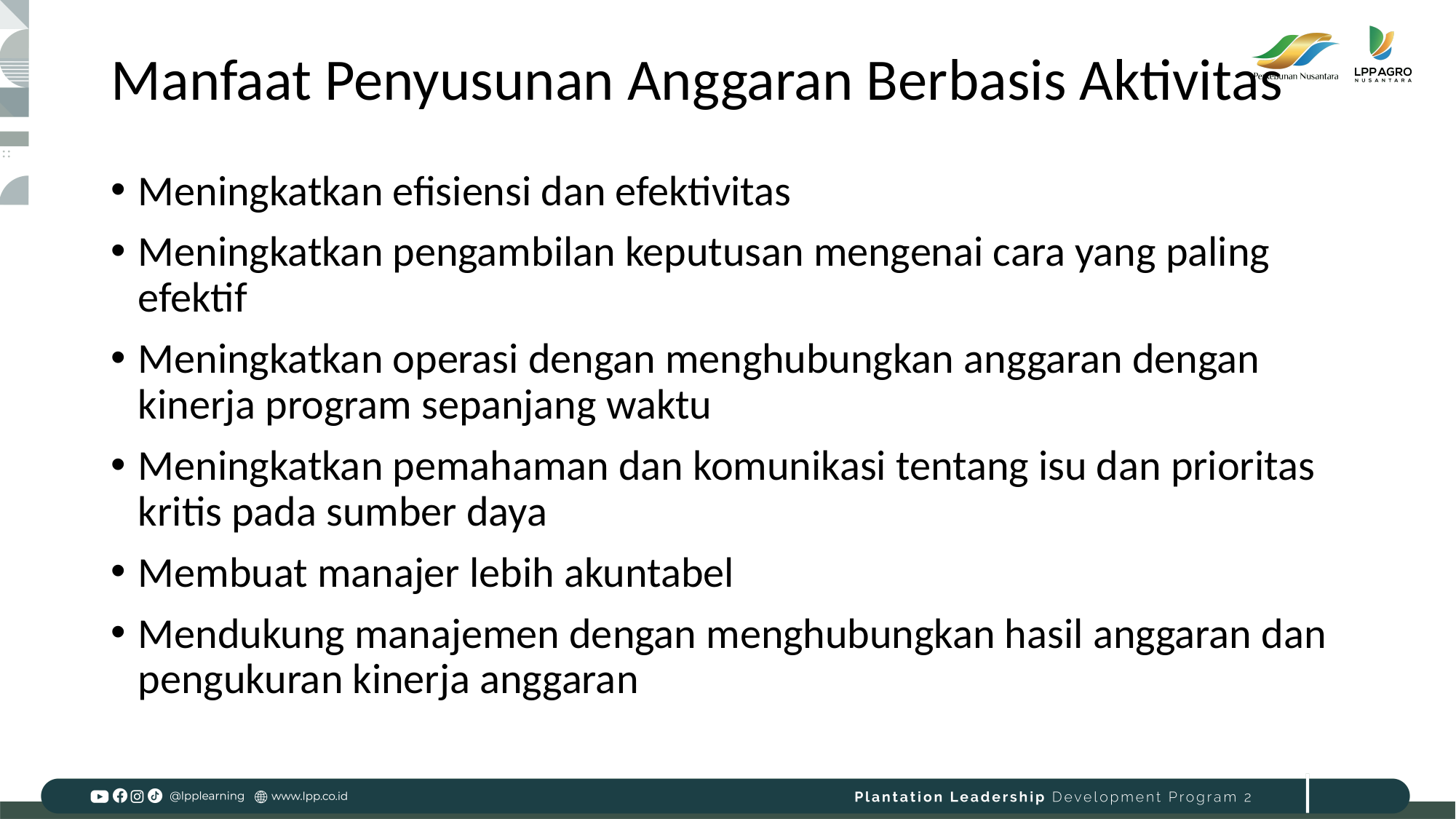

# Manfaat Penyusunan Anggaran Berbasis Aktivitas
Meningkatkan efisiensi dan efektivitas
Meningkatkan pengambilan keputusan mengenai cara yang paling efektif
Meningkatkan operasi dengan menghubungkan anggaran dengan kinerja program sepanjang waktu
Meningkatkan pemahaman dan komunikasi tentang isu dan prioritas kritis pada sumber daya
Membuat manajer lebih akuntabel
Mendukung manajemen dengan menghubungkan hasil anggaran dan pengukuran kinerja anggaran
26